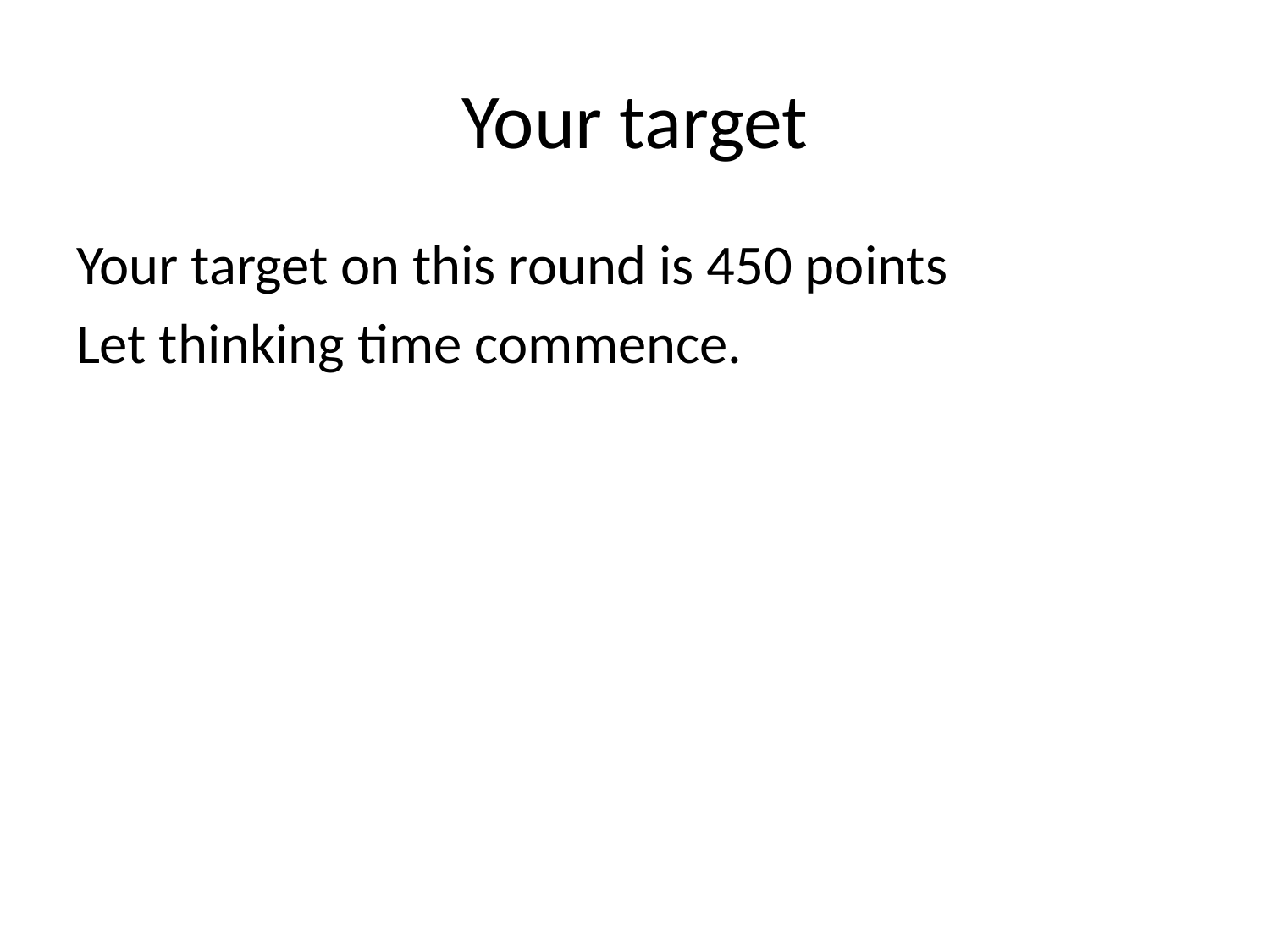

# Your target
Your target on this round is 450 points
Let thinking time commence.